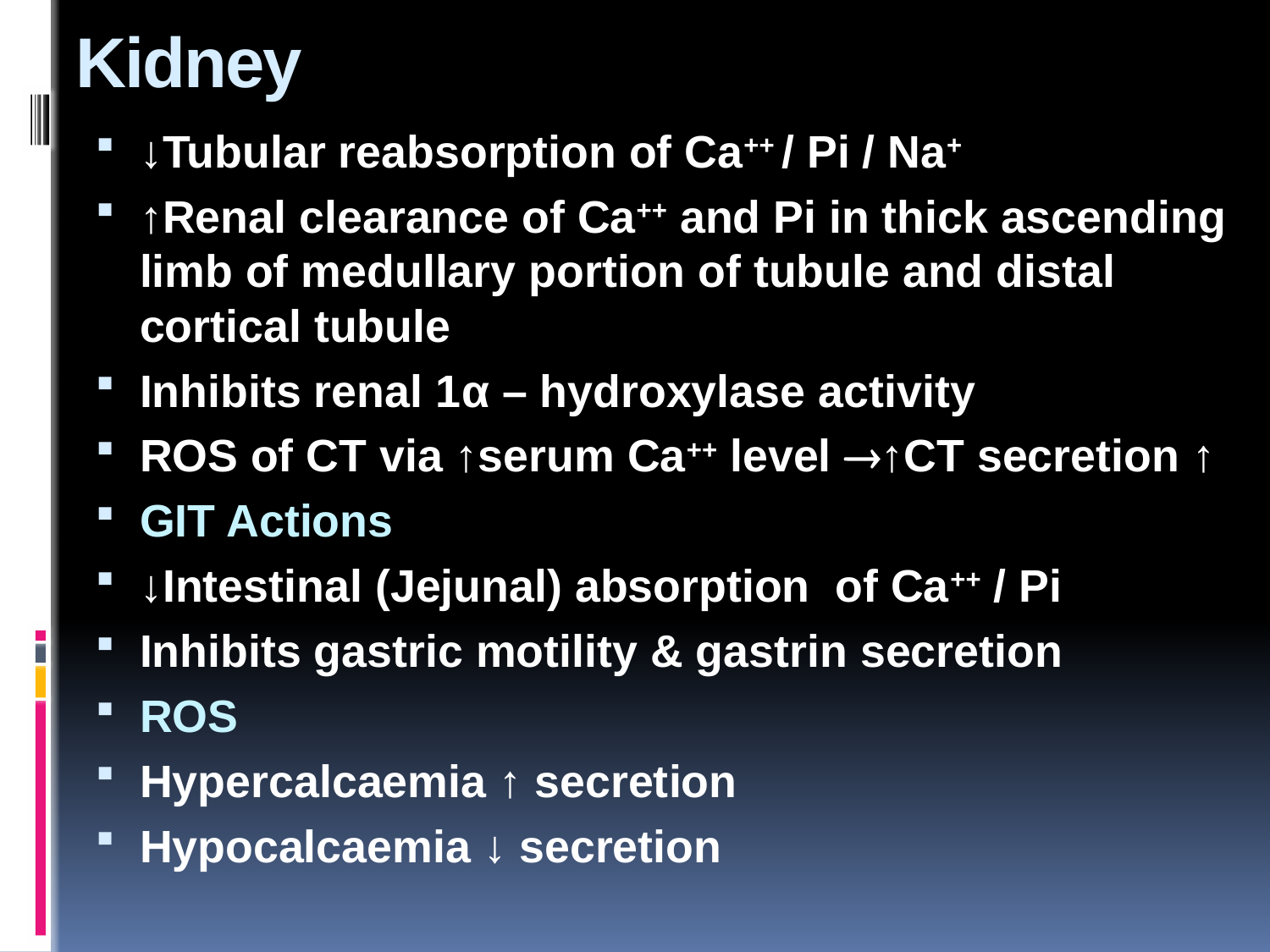

# Kidney
↓Tubular reabsorption of Ca++ / Pi / Na+
↑Renal clearance of Ca++ and Pi in thick ascending limb of medullary portion of tubule and distal cortical tubule
Inhibits renal 1α – hydroxylase activity
ROS of CT via ↑serum Ca++ level →↑CT secretion ↑
GIT Actions
↓Intestinal (Jejunal) absorption  of Ca++ / Pi
Inhibits gastric motility & gastrin secretion
ROS
Hypercalcaemia ↑ secretion
Hypocalcaemia ↓ secretion